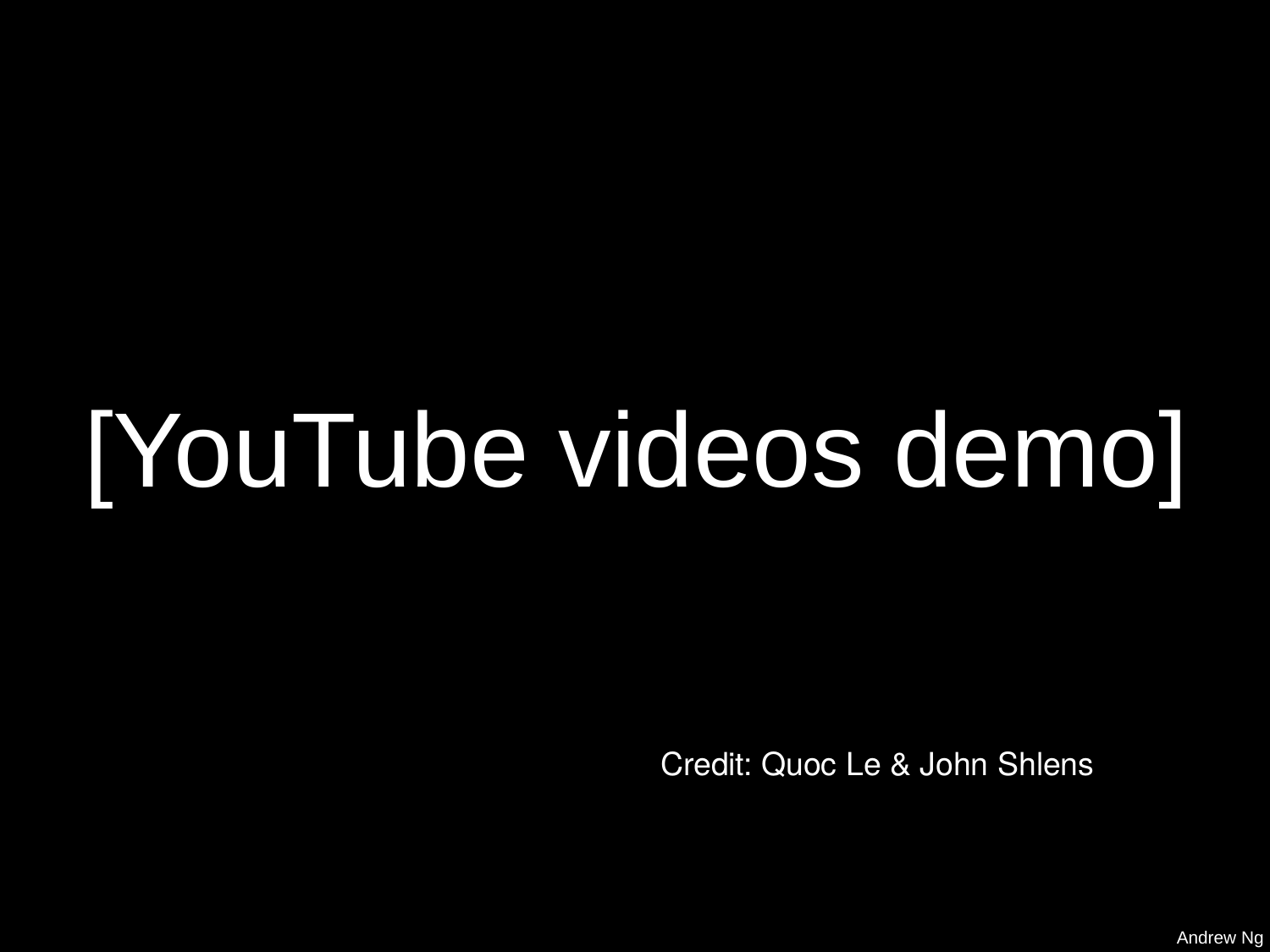

[YouTube videos demo]
Credit: Quoc Le & John Shlens